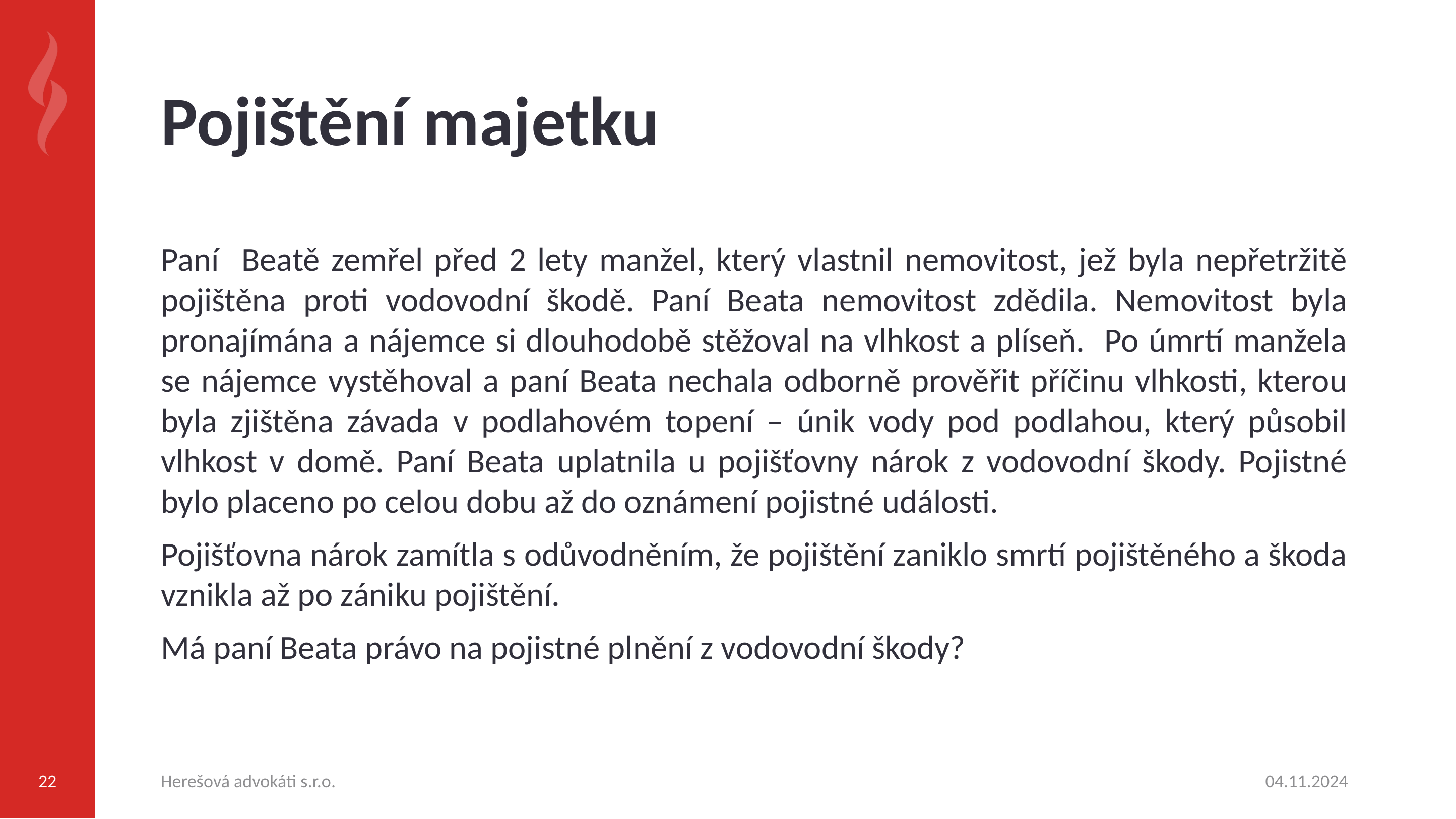

# Pojištění majetku
Paní  Beatě zemřel před 2 lety manžel, který vlastnil nemovitost, jež byla nepřetržitě pojištěna proti vodovodní škodě. Paní Beata nemovitost zdědila. Nemovitost byla pronajímána a nájemce si dlouhodobě stěžoval na vlhkost a plíseň.  Po úmrtí manžela se nájemce vystěhoval a paní Beata nechala odborně prověřit příčinu vlhkosti, kterou byla zjištěna závada v podlahovém topení – únik vody pod podlahou, který působil vlhkost v domě. Paní Beata uplatnila u pojišťovny nárok z vodovodní škody. Pojistné bylo placeno po celou dobu až do oznámení pojistné události.
Pojišťovna nárok zamítla s odůvodněním, že pojištění zaniklo smrtí pojištěného a škoda vznikla až po zániku pojištění.
Má paní Beata právo na pojistné plnění z vodovodní škody?
22
Herešová advokáti s.r.o.
04.11.2024